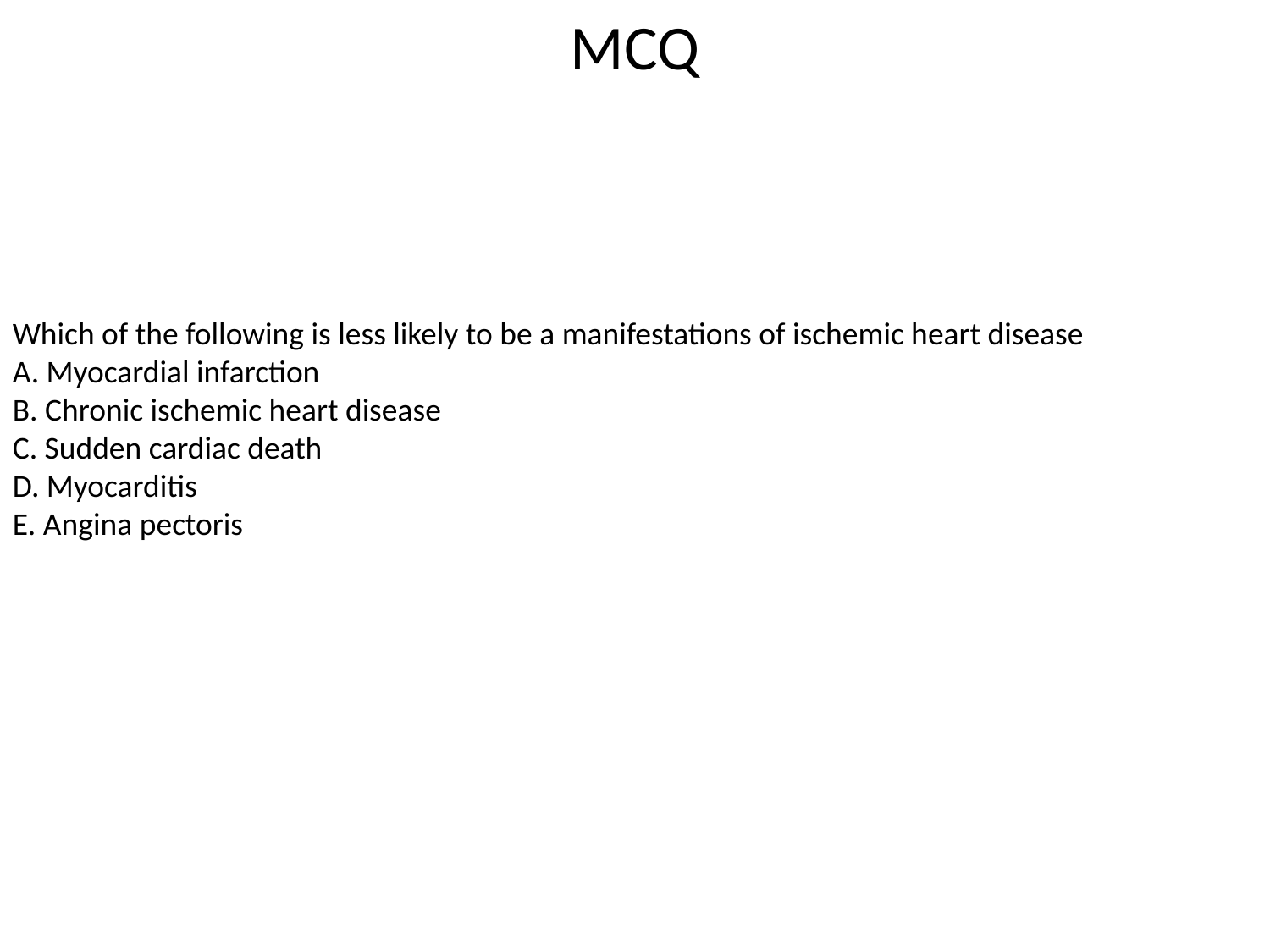

# MCQ
Which of the following is less likely to be a manifestations of ischemic heart disease
A. Myocardial infarction
B. Chronic ischemic heart disease
C. Sudden cardiac death
D. Myocarditis
E. Angina pectoris